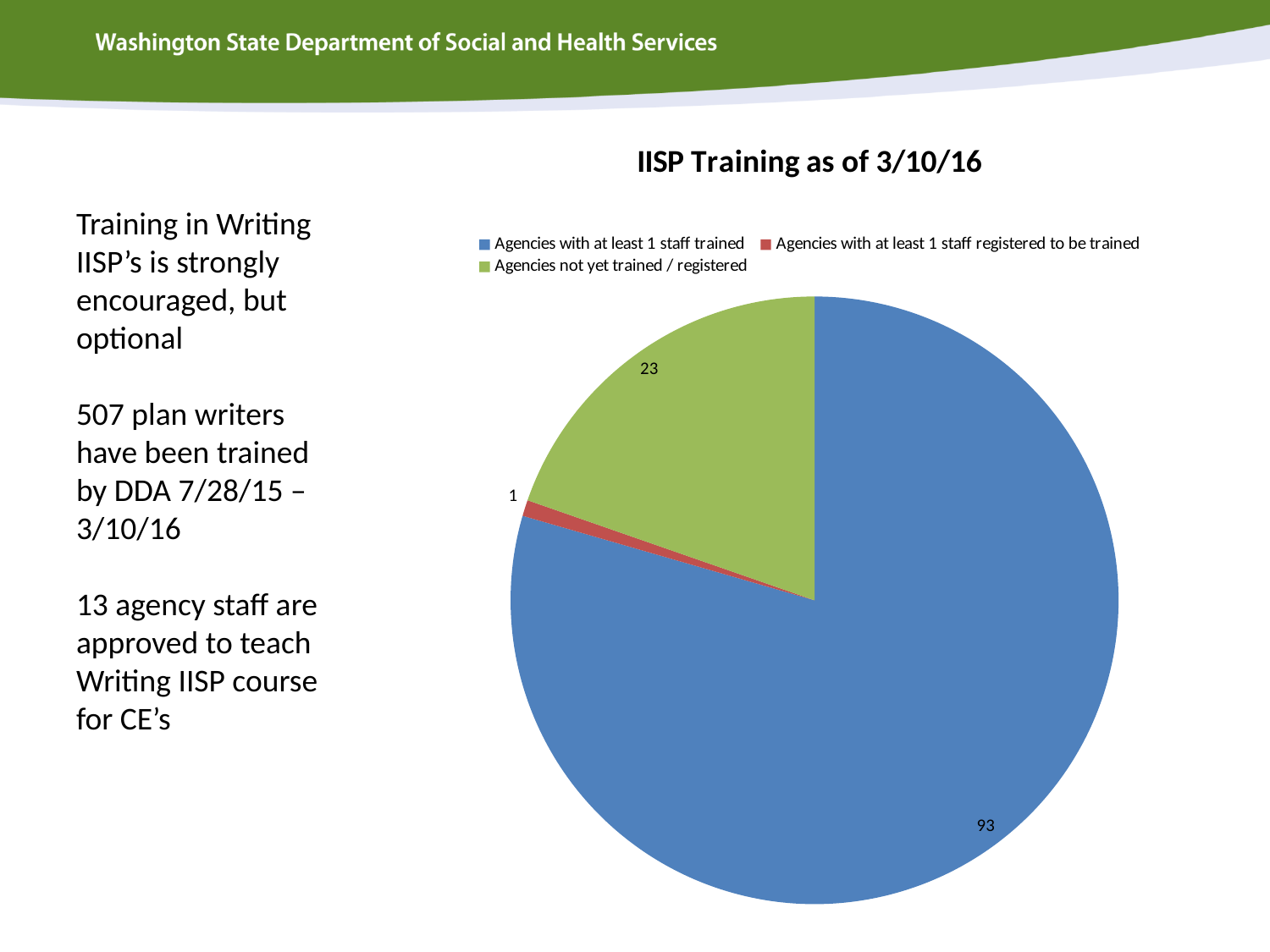

### Chart: IISP Training as of 3/10/16

| Category |  |
|---|---|
| Agencies with at least 1 staff trained  | 93.0 |
| Agencies with at least 1 staff registered to be trained | 1.0 |
| Agencies not yet trained / registered | 23.0 |
# Training in Writing IISP’s is strongly encouraged, but optional
507 plan writers have been trained by DDA 7/28/15 – 3/10/16
13 agency staff are approved to teach Writing IISP course for CE’s